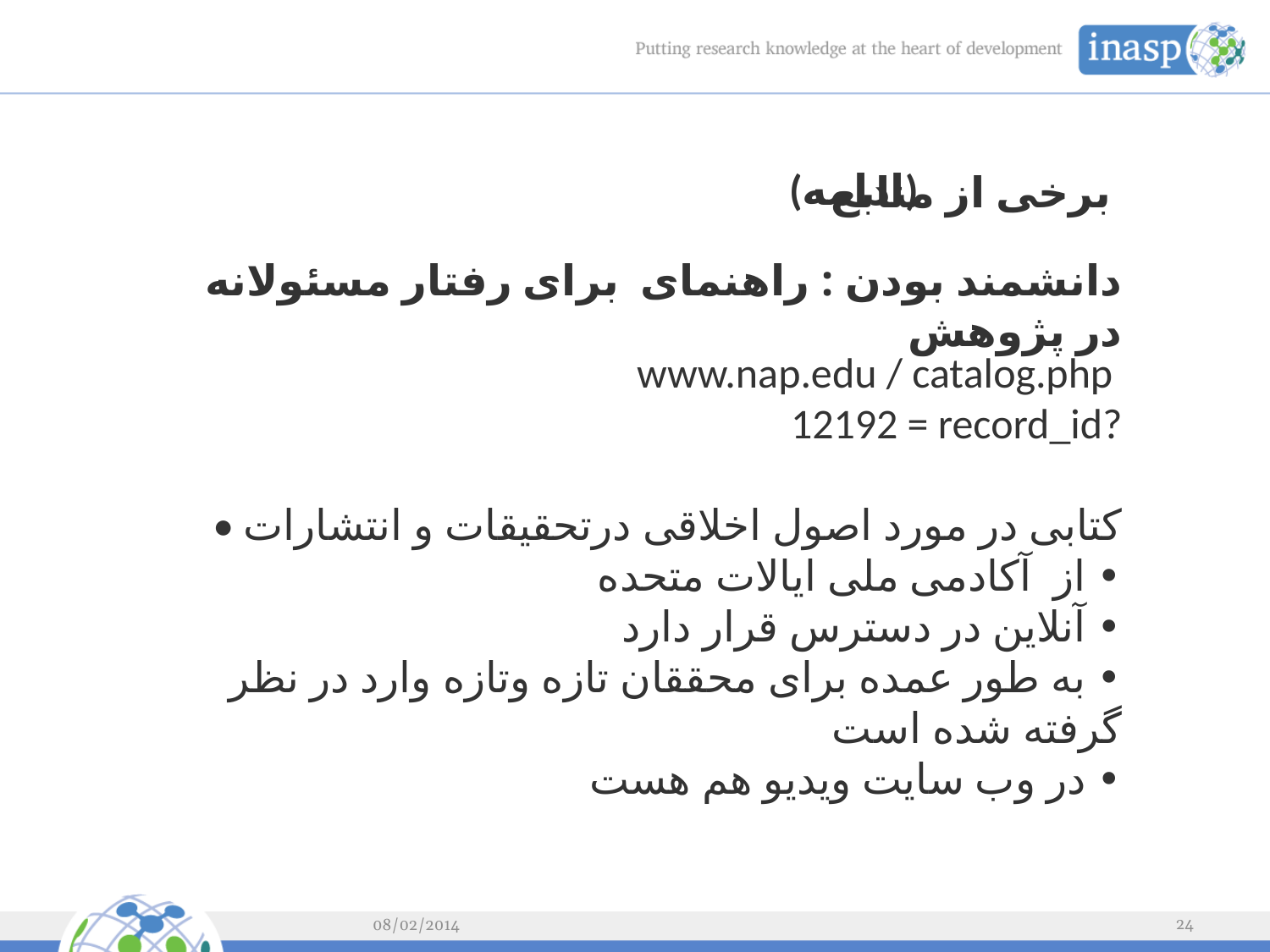

(ادامه)
برخی از منابع
دانشمند بودن : راهنمای  برای رفتار مسئولانه در پژوهش
www.nap.edu / catalog.php
12192 = record_id?
• کتابی در مورد اصول اخلاقی درتحقیقات و انتشارات
• از  آکادمی ملی ایالات متحده
• آنلاین در دسترس قرار دارد
• به طور عمده برای محققان تازه وتازه وارد در نظر گرفته شده است
• در وب سایت ویدیو هم هست
08/02/2014

24